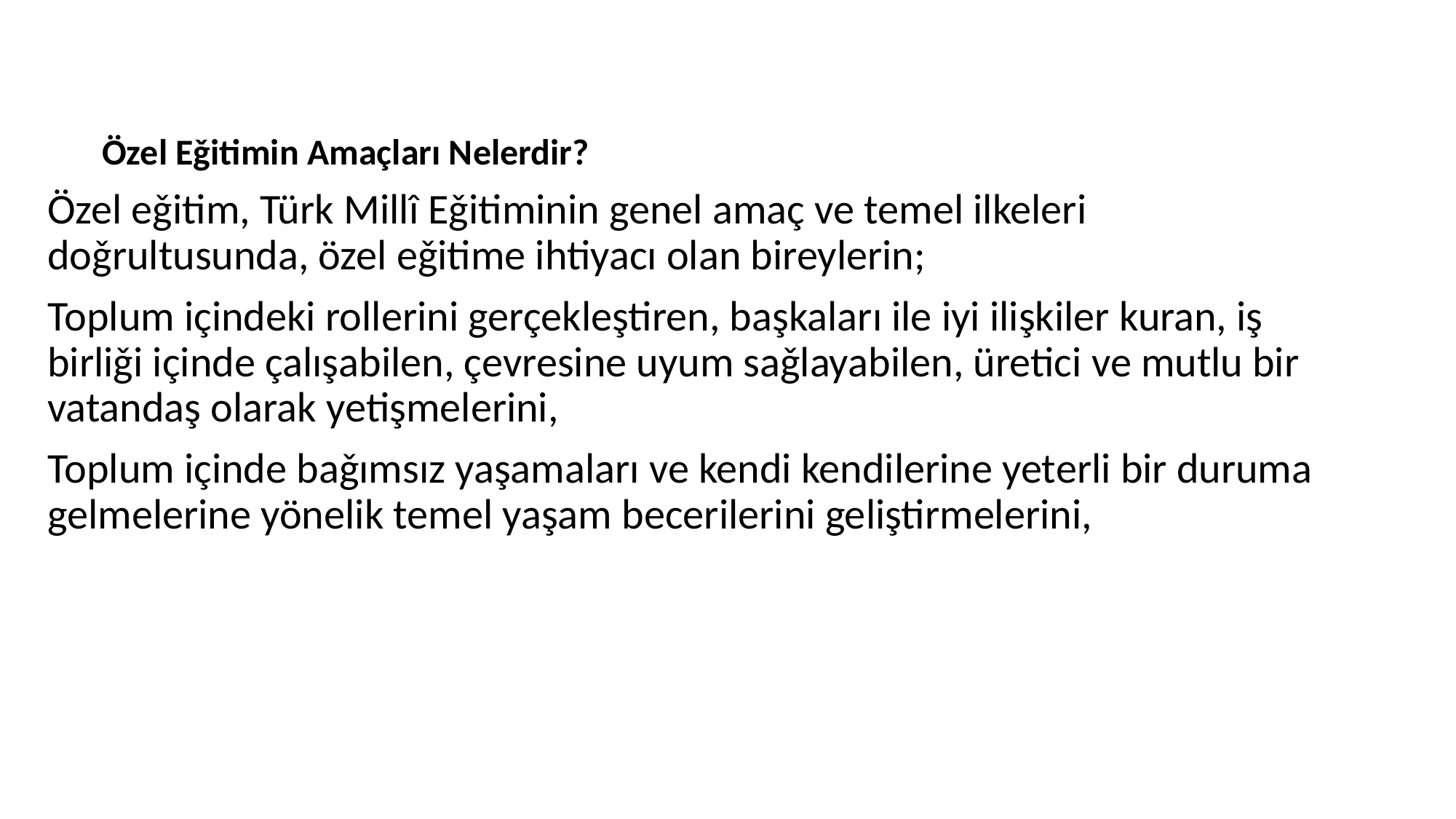

Özel Eǧitimin Amaçları Nelerdir?
Özel eǧitim, Türk Millî Eǧitiminin genel amaç ve temel ilkeleri doǧrultusunda, özel eǧitime ihtiyacı olan bireylerin;
Toplum içindeki rollerini gerçekleştiren, başkaları ile iyi ilişkiler kuran, iş birliǧi içinde çalışabilen, çevresine uyum saǧlayabilen, üretici ve mutlu bir vatandaş olarak yetişmelerini,
Toplum içinde baǧımsız yaşamaları ve kendi kendilerine yeterli bir duruma gelmelerine yönelik temel yaşam becerilerini geliştirmelerini,